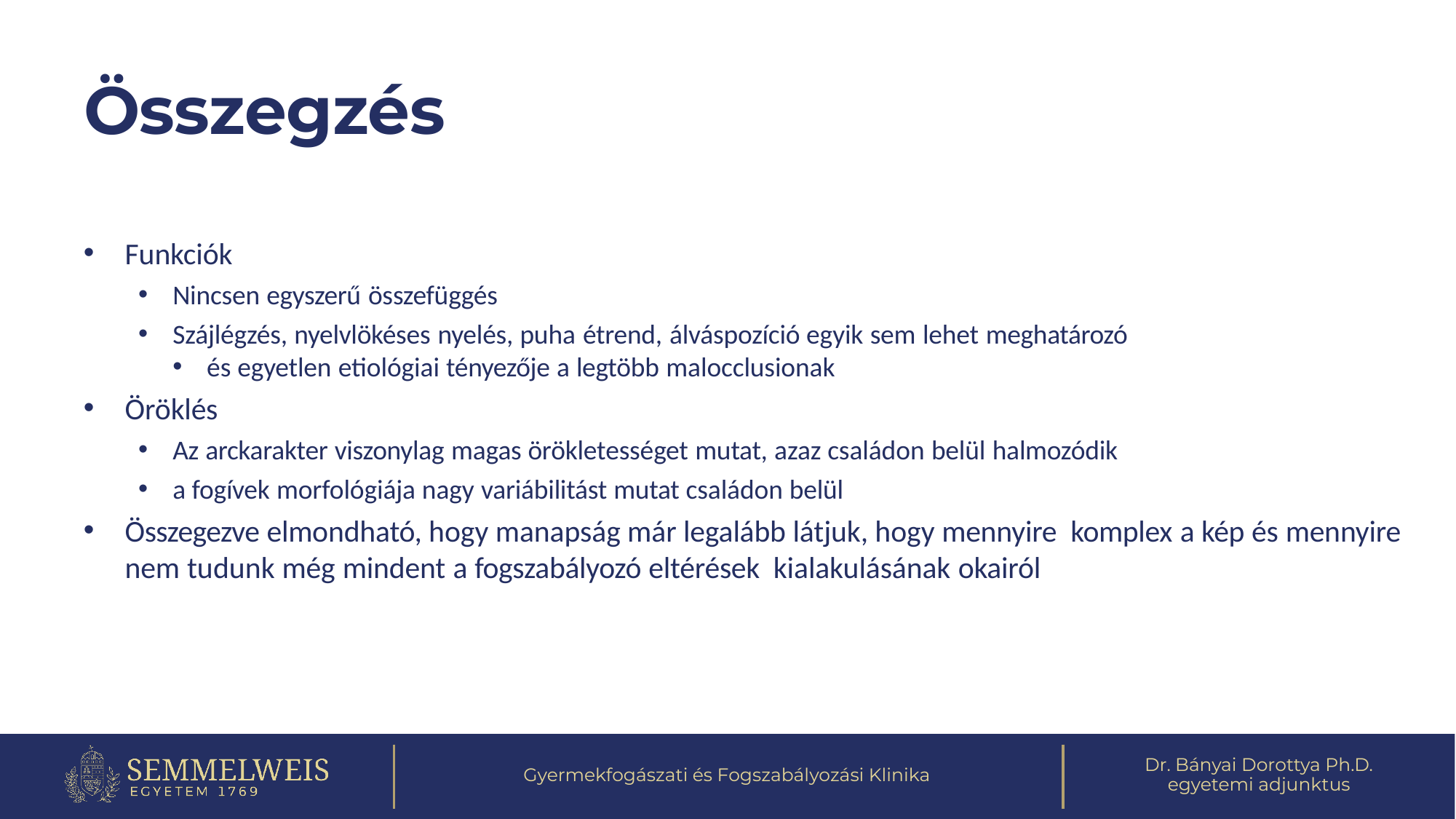

Összegzés
Funkciók
Nincsen egyszerű összefüggés
Szájlégzés, nyelvlökéses nyelés, puha étrend, álváspozíció egyik sem lehet meghatározó
és egyetlen etiológiai tényezője a legtöbb malocclusionak
Öröklés
Az arckarakter viszonylag magas örökletességet mutat, azaz családon belül halmozódik
a fogívek morfológiája nagy variábilitást mutat családon belül
Összegezve elmondható, hogy manapság már legalább látjuk, hogy mennyire  komplex a kép és mennyire nem tudunk még mindent a fogszabályozó eltérések  kialakulásának okairól